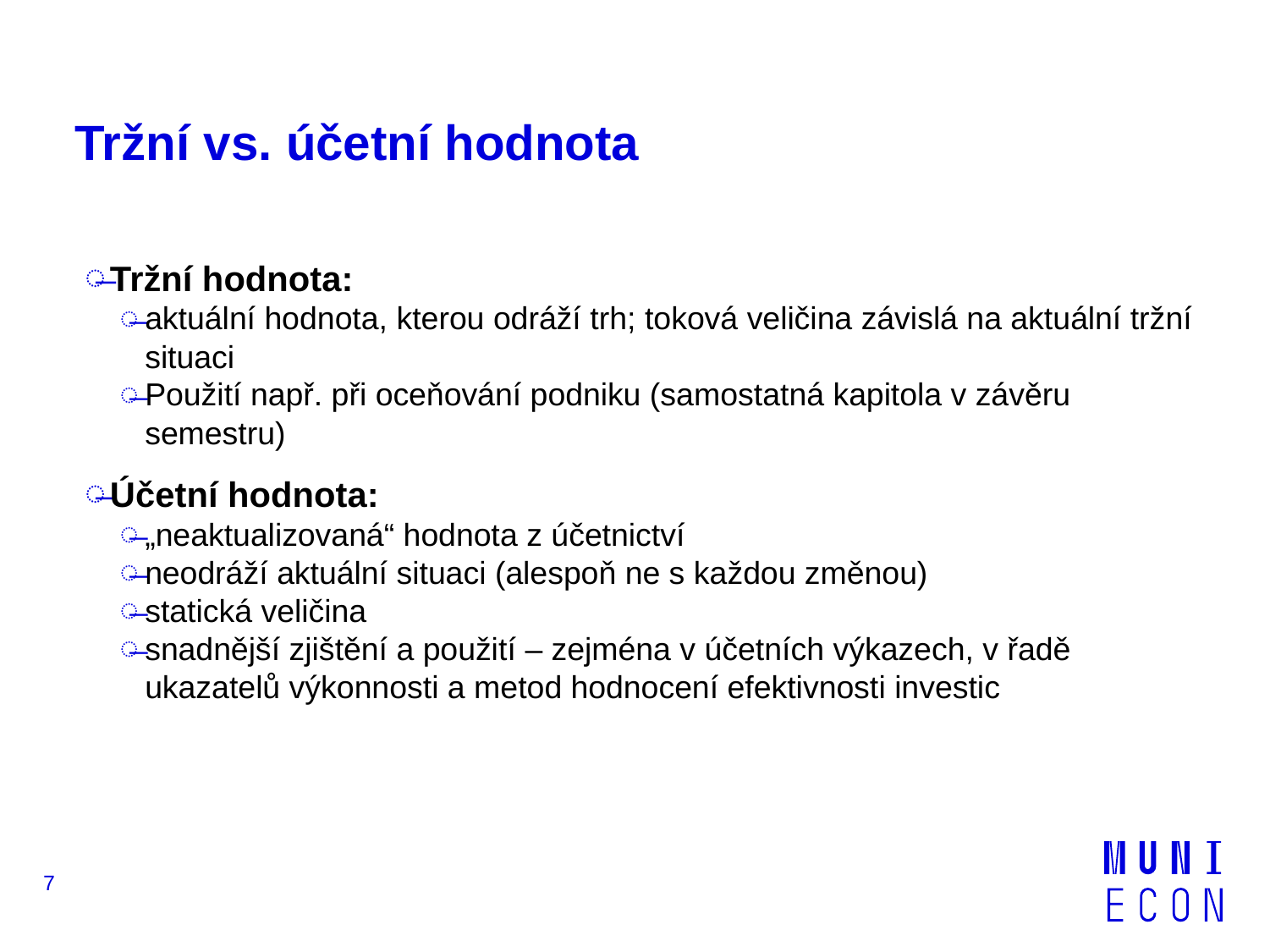

# Tržní vs. účetní hodnota
Tržní hodnota:
aktuální hodnota, kterou odráží trh; toková veličina závislá na aktuální tržní situaci
Použití např. při oceňování podniku (samostatná kapitola v závěru semestru)
Účetní hodnota:
„neaktualizovaná“ hodnota z účetnictví
neodráží aktuální situaci (alespoň ne s každou změnou)
statická veličina
snadnější zjištění a použití – zejména v účetních výkazech, v řadě ukazatelů výkonnosti a metod hodnocení efektivnosti investic
7